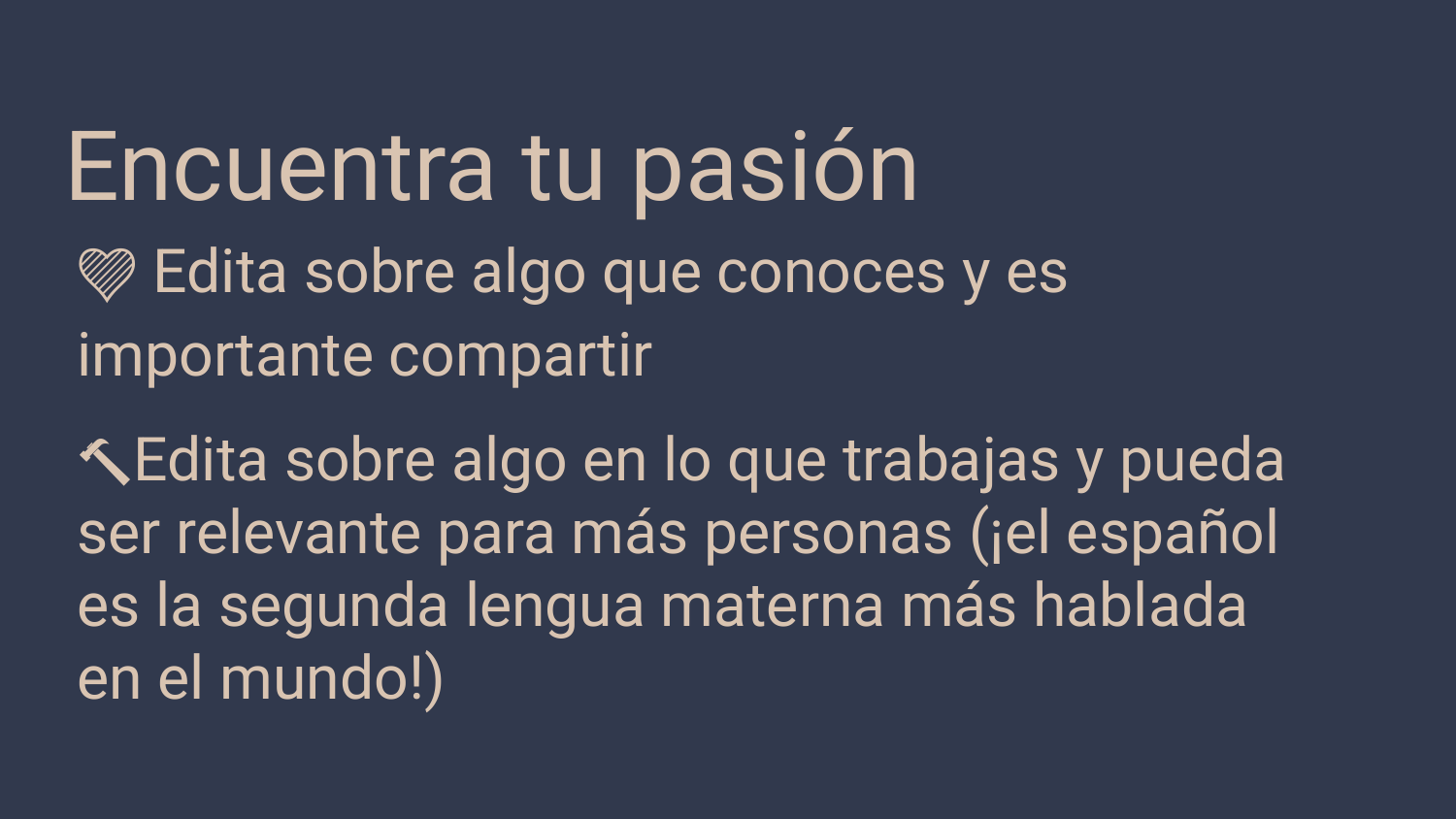

# Encuentra tu pasión
💜 Edita sobre algo que conoces y es importante compartir
🔨Edita sobre algo en lo que trabajas y pueda ser relevante para más personas (¡el español es la segunda lengua materna más hablada en el mundo!)